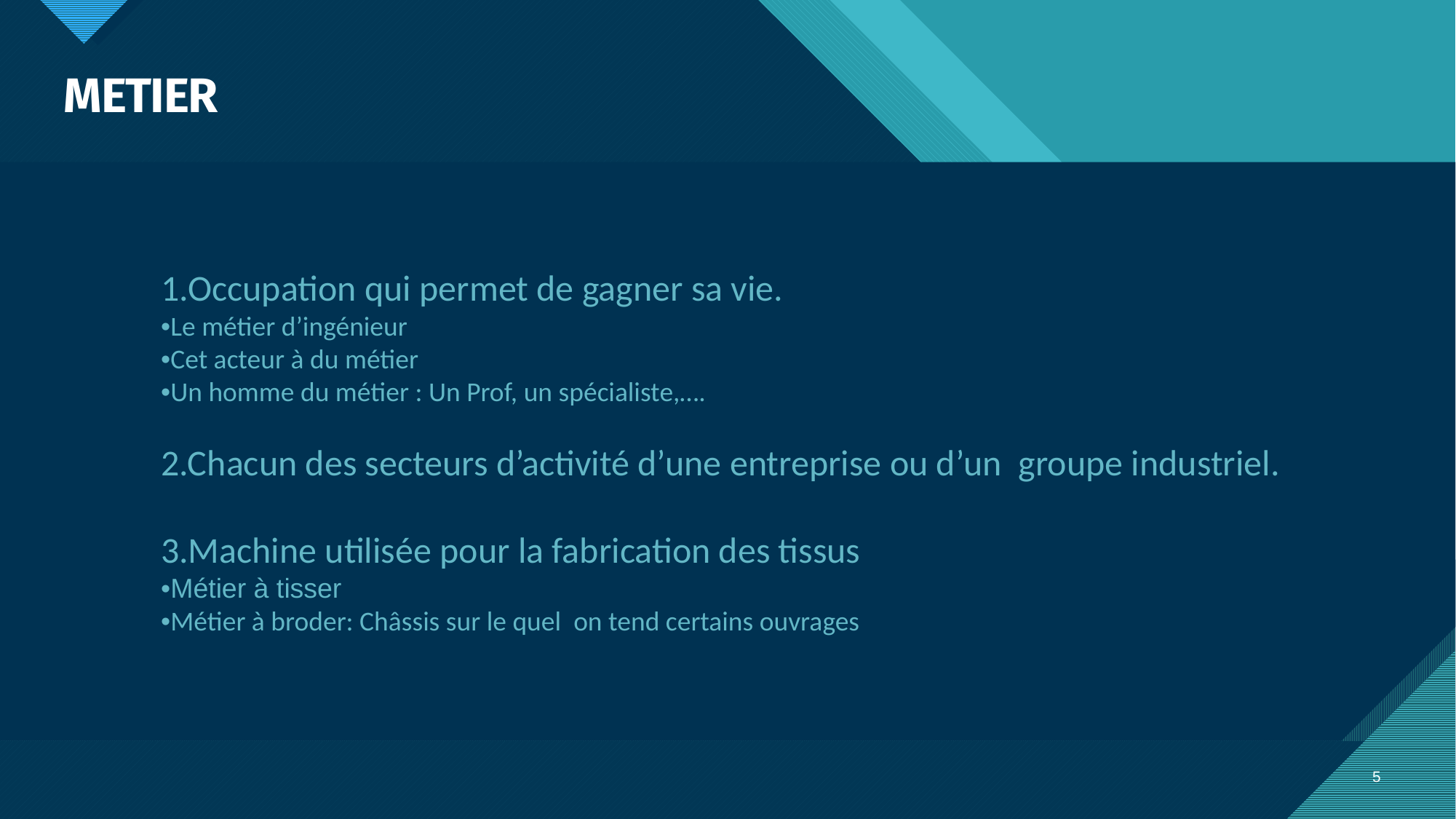

# METIER

1.Occupation qui permet de gagner sa vie.
•Le métier d’ingénieur
•Cet acteur à du métier
•Un homme du métier : Un Prof, un spécialiste,….

2.Chacun des secteurs d’activité d’une entreprise ou d’un  groupe industriel.

3.Machine utilisée pour la fabrication des tissus
•Métier à tisser
•Métier à broder: Châssis sur le quel  on tend certains ouvrages
5